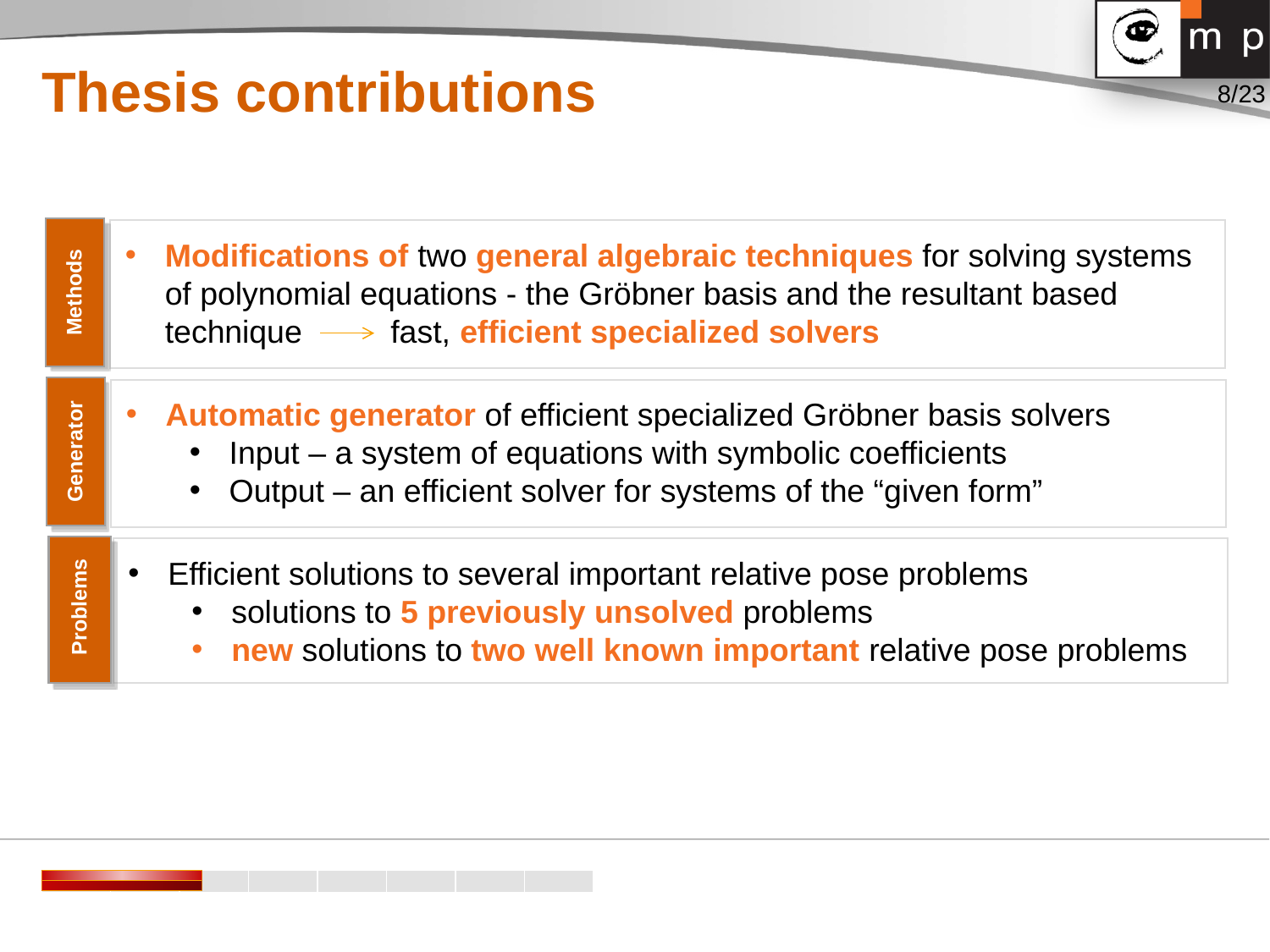

Thesis contributions
Modifications of two general algebraic techniques for solving systems of polynomial equations - the Gröbner basis and the resultant based technique          fast, efficient specialized solvers
Methods

Automatic generator of efficient specialized Gröbner basis solvers
Input – a system of equations with symbolic coefficients
Output – an efficient solver for systems of the “given form”
Generator
Efficient solutions to several important relative pose problems
solutions to 5 previously unsolved problems
new solutions to two well known important relative pose problems
 Problems